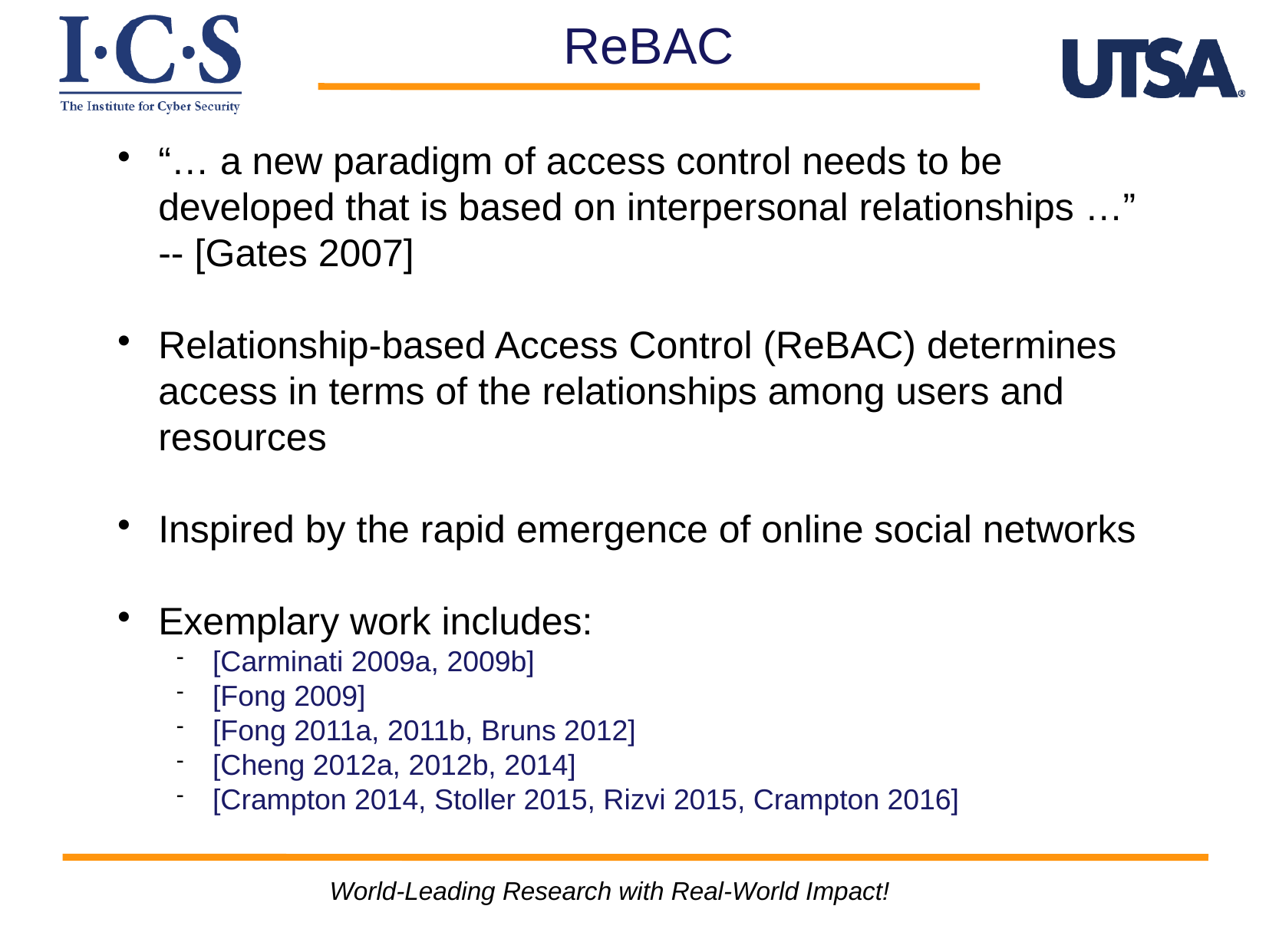

# ReBAC
“… a new paradigm of access control needs to be developed that is based on interpersonal relationships …”  -- [Gates 2007]

Relationship-based Access Control (ReBAC) determines access in terms of the relationships among users and resources

Inspired by the rapid emergence of online social networks

Exemplary work includes:
[Carminati 2009a, 2009b]
[Fong 2009]
[Fong 2011a, 2011b, Bruns 2012]
[Cheng 2012a, 2012b, 2014]
[Crampton 2014, Stoller 2015, Rizvi 2015, Crampton 2016]

World-Leading Research with Real-World Impact!